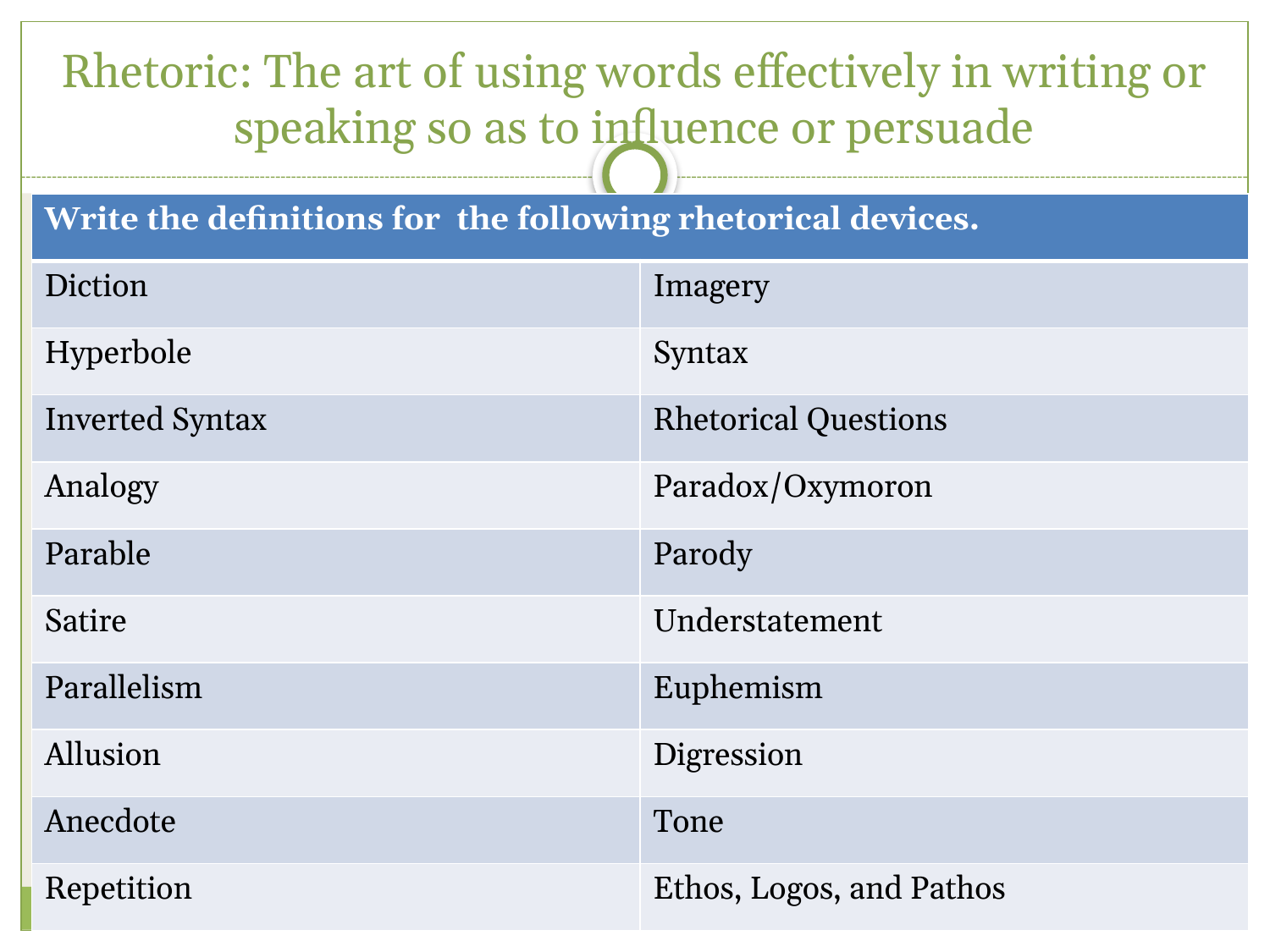

# Rhetoric: The art of using words effectively in writing or speaking so as to influence or persuade
| Write the definitions for the following rhetorical devices. |  |
| --- | --- |
| Diction | Imagery |
| Hyperbole | Syntax |
| Inverted Syntax | Rhetorical Questions |
| Analogy | Paradox/Oxymoron |
| Parable | Parody |
| Satire | Understatement |
| Parallelism | Euphemism |
| Allusion | Digression |
| Anecdote | Tone |
| Repetition | Ethos, Logos, and Pathos |